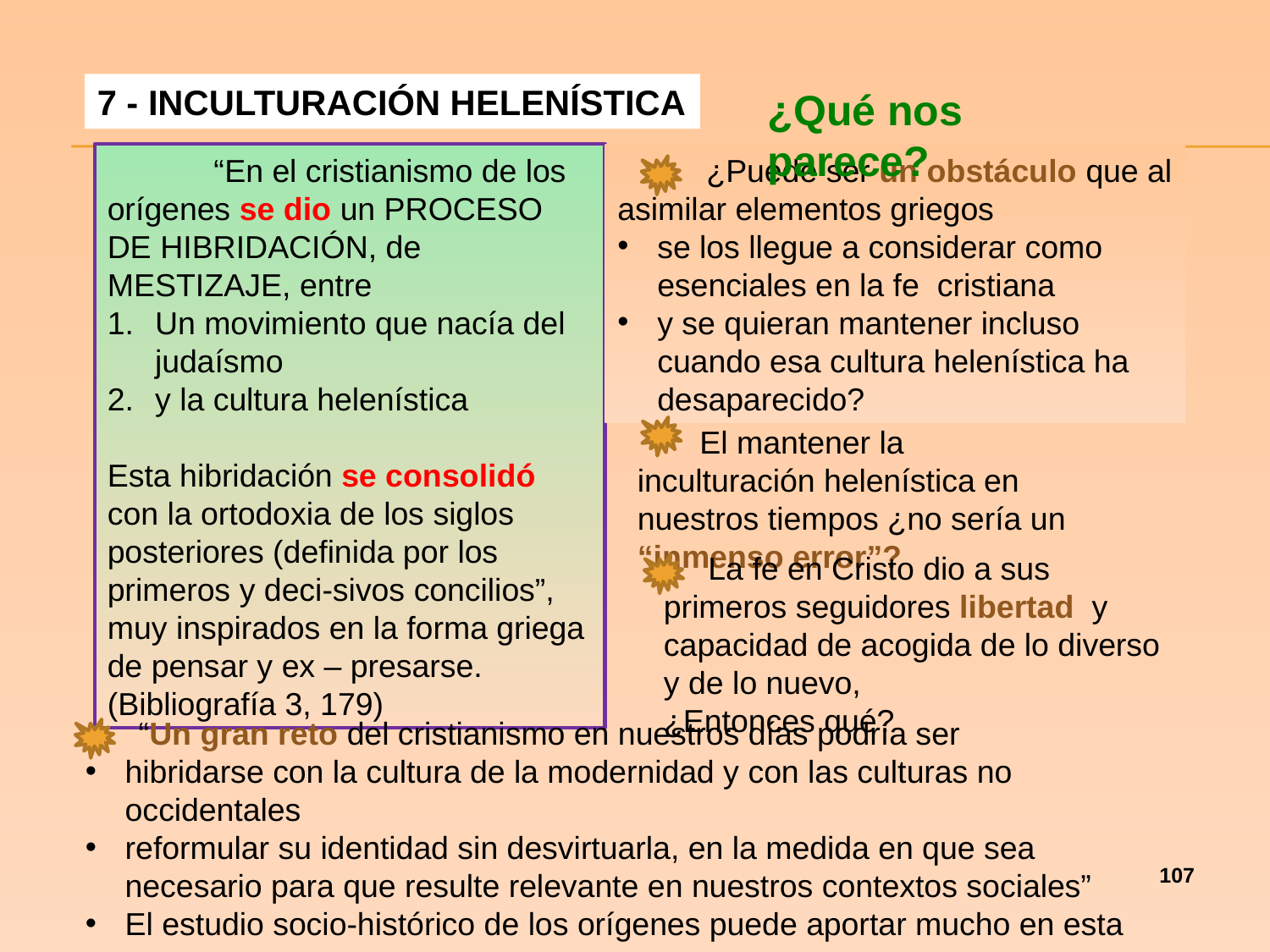

7 - INCULTURACIÓN HELENÍSTICA
¿Qué nos parece?
            “En el cristianismo de los orígenes se dio un PROCESO DE HIBRIDACIÓN, de MESTIZAJE, entre
Un movimiento que nacía del judaísmo
y la cultura helenística

Esta hibridación se consolidó con la ortodoxia de los siglos posteriores (definida por los primeros y deci-sivos concilios”,    muy inspirados en la forma griega de pensar y ex – presarse. (Bibliografía 3, 179)
          ¿Puede ser un obstáculo que al asimilar elementos griegos
se los llegue a considerar como esenciales en la fe  cristiana
y se quieran mantener incluso cuando esa cultura helenística ha desaparecido?

       El mantener la inculturación helenística en nuestros tiempos ¿no sería un “inmenso error”?

     La fe en Cristo dio a sus primeros seguidores libertad  y capacidad de acogida de lo diverso y de lo nuevo,
¿Entonces qué?

      “Un gran reto del cristianismo en nuestros días podría ser
hibridarse con la cultura de la modernidad y con las culturas no occidentales
reformular su identidad sin desvirtuarla, en la medida en que sea necesario para que resulte relevante en nuestros contextos sociales”
El estudio socio-histórico de los orígenes puede aportar mucho en esta tarea

107